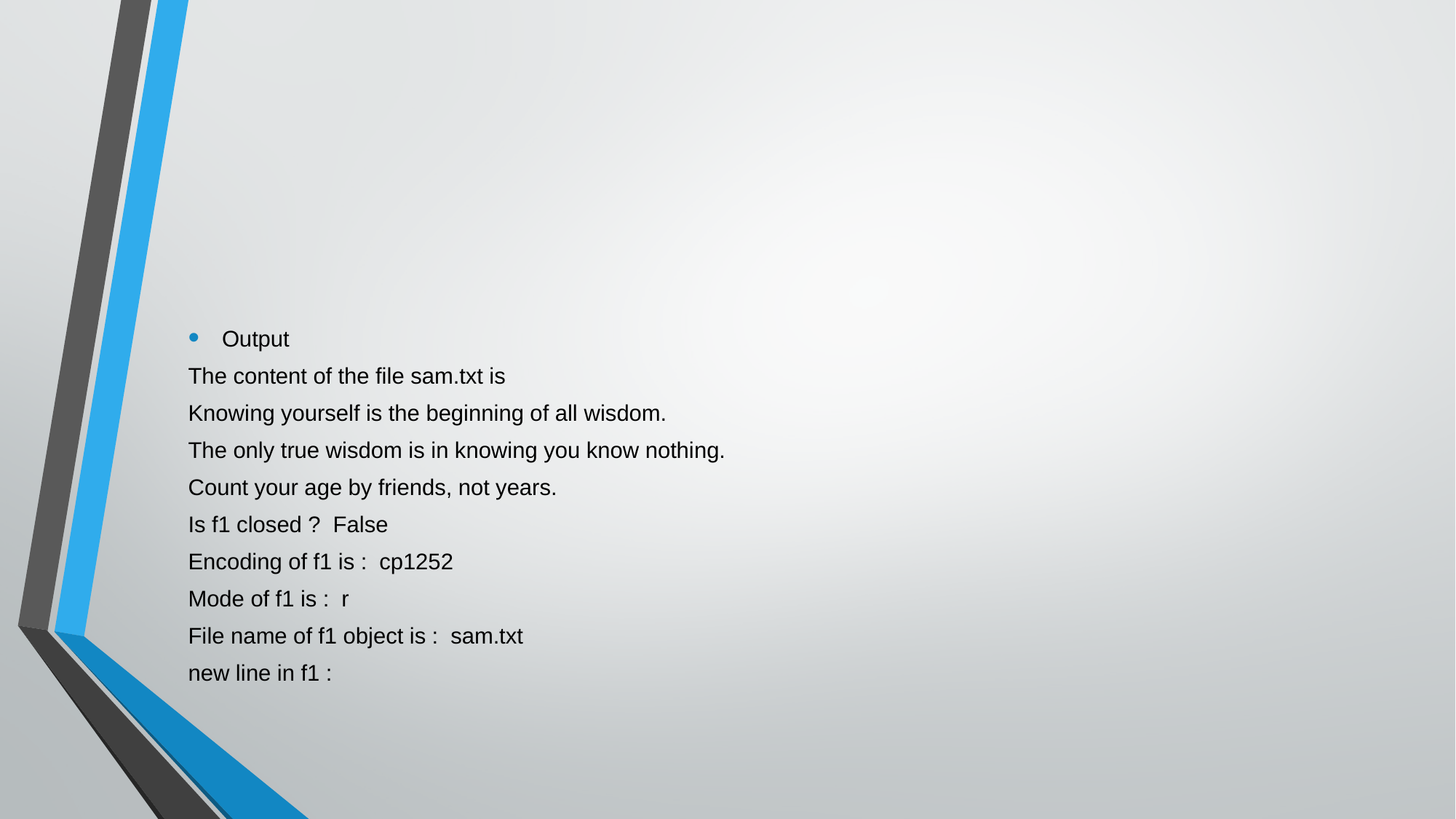

#
Output
The content of the file sam.txt is
Knowing yourself is the beginning of all wisdom.
The only true wisdom is in knowing you know nothing.
Count your age by friends, not years.
Is f1 closed ?  False
Encoding of f1 is :  cp1252
Mode of f1 is :  r
File name of f1 object is :  sam.txt
new line in f1 :